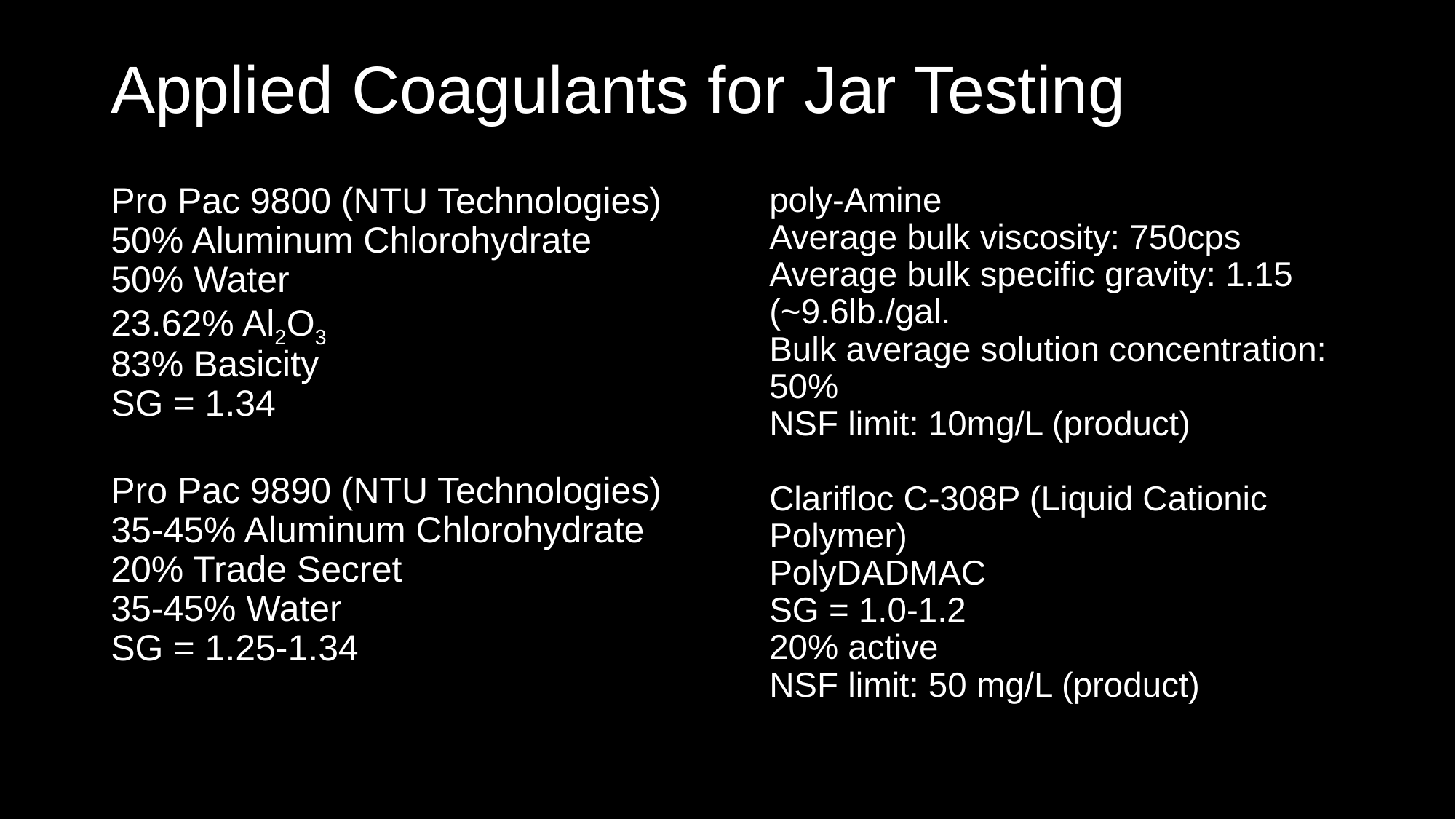

# Applied Coagulants for Jar Testing
Pro Pac 9800 (NTU Technologies)
50% Aluminum Chlorohydrate
50% Water
23.62% Al2O3
83% Basicity
SG = 1.34

Pro Pac 9890 (NTU Technologies)
35-45% Aluminum Chlorohydrate
20% Trade Secret
35-45% Water
SG = 1.25-1.34
poly-Amine
Average bulk viscosity: 750cps
Average bulk specific gravity: 1.15 (~9.6lb./gal.
Bulk average solution concentration: 50%
NSF limit: 10mg/L (product)

Clarifloc C-308P (Liquid Cationic Polymer)
PolyDADMAC
SG = 1.0-1.2
20% active
NSF limit: 50 mg/L (product)